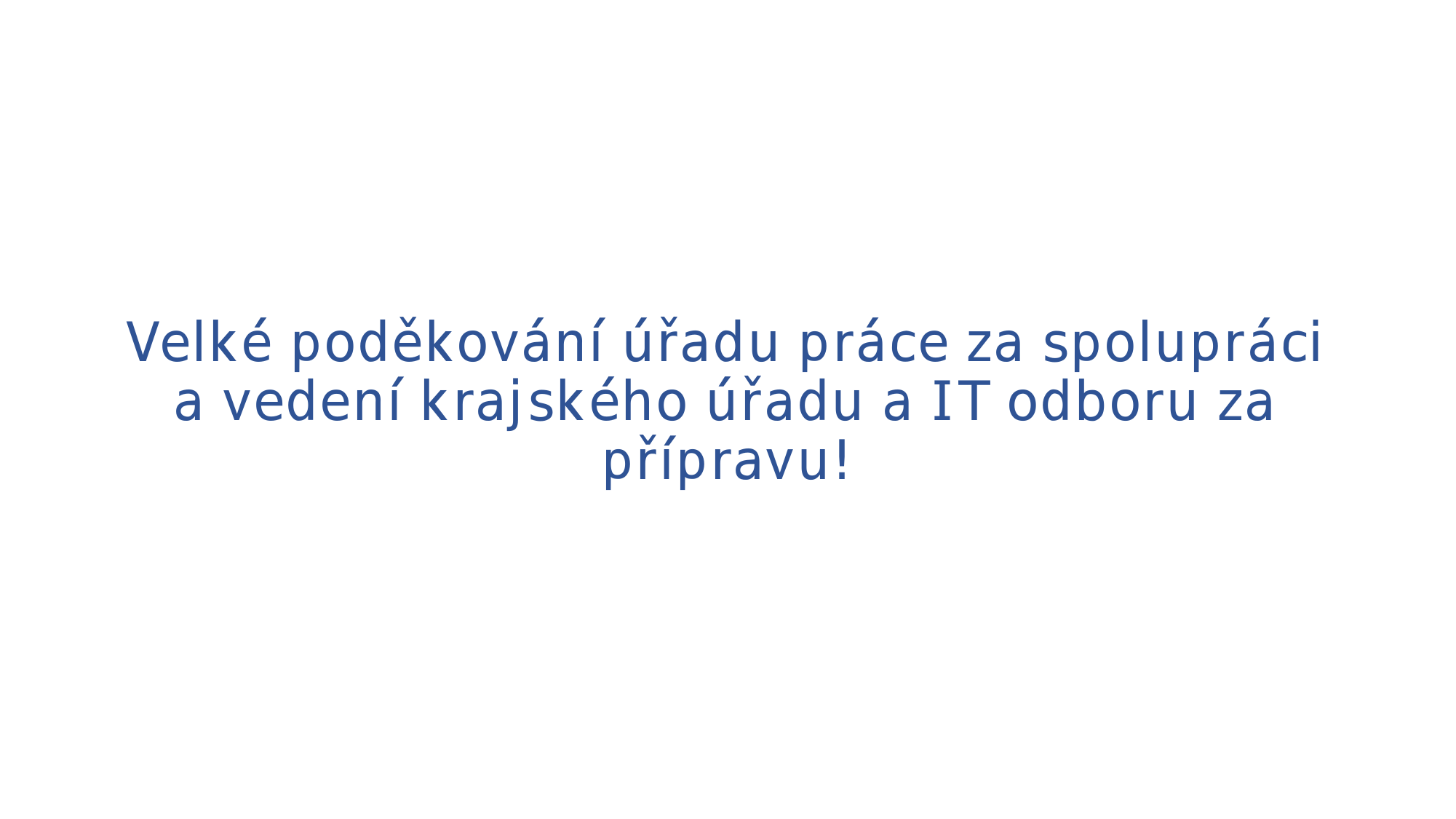

Velké poděkování úřadu práce za spolupráci a vedení krajského úřadu a IT odboru za přípravu!